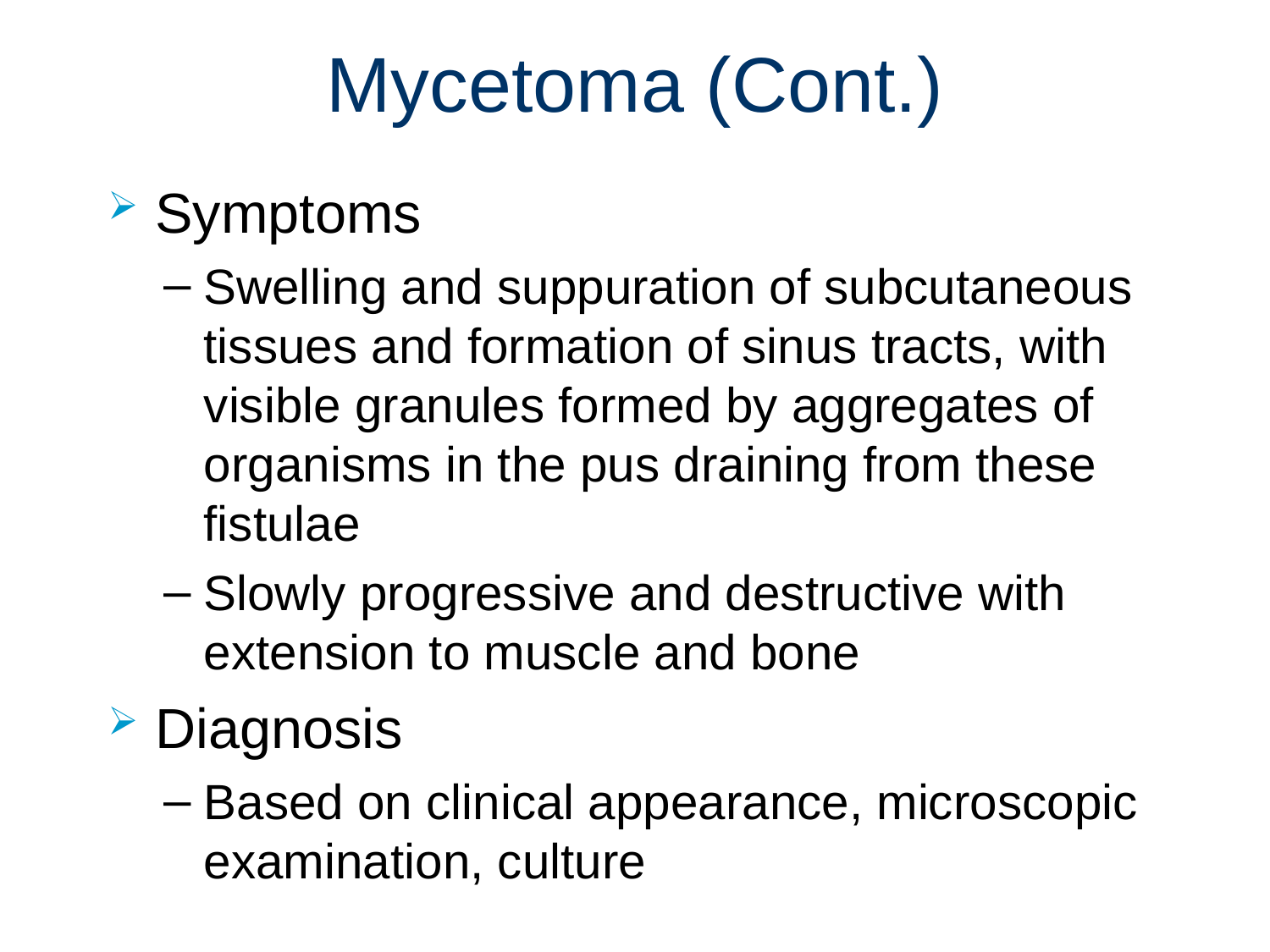

# Mycetoma (Cont.)
Symptoms
Swelling and suppuration of subcutaneous tissues and formation of sinus tracts, with visible granules formed by aggregates of organisms in the pus draining from these fistulae
Slowly progressive and destructive with extension to muscle and bone
Diagnosis
Based on clinical appearance, microscopic examination, culture